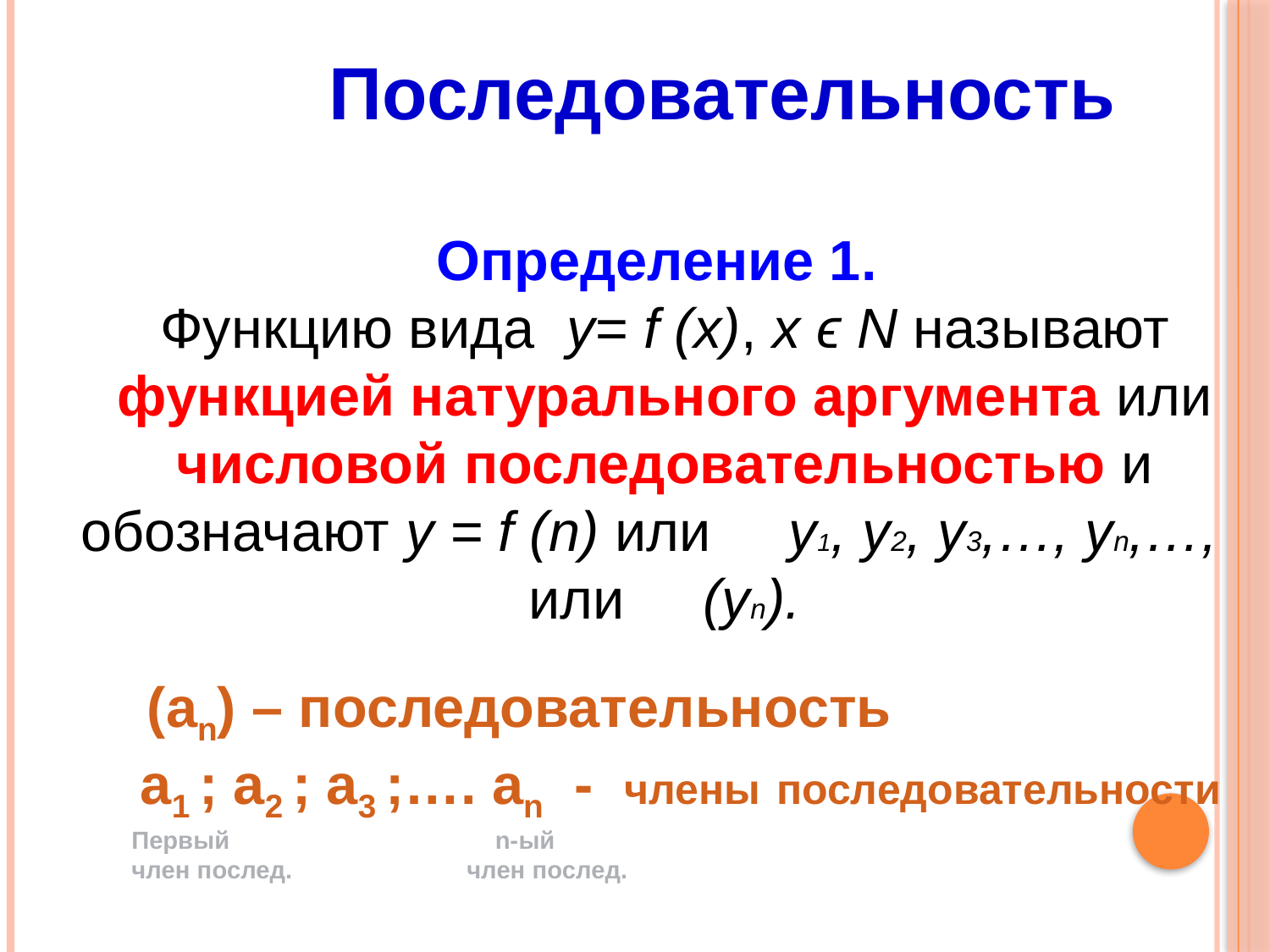

Последовательность
Определение 1.
Функцию вида  у= f (х), х ϵ Ν называют функцией натурального аргумента или числовой последовательностью и обозначают у = f (n) или     у1, у2, у3,…, уn,…,   или     (уn).

 (аn) – последовательность
 а1 ; а2 ; а3 ;…. аn  -  члены последовательности Первый                                      n-ый
член послед.                         член послед.